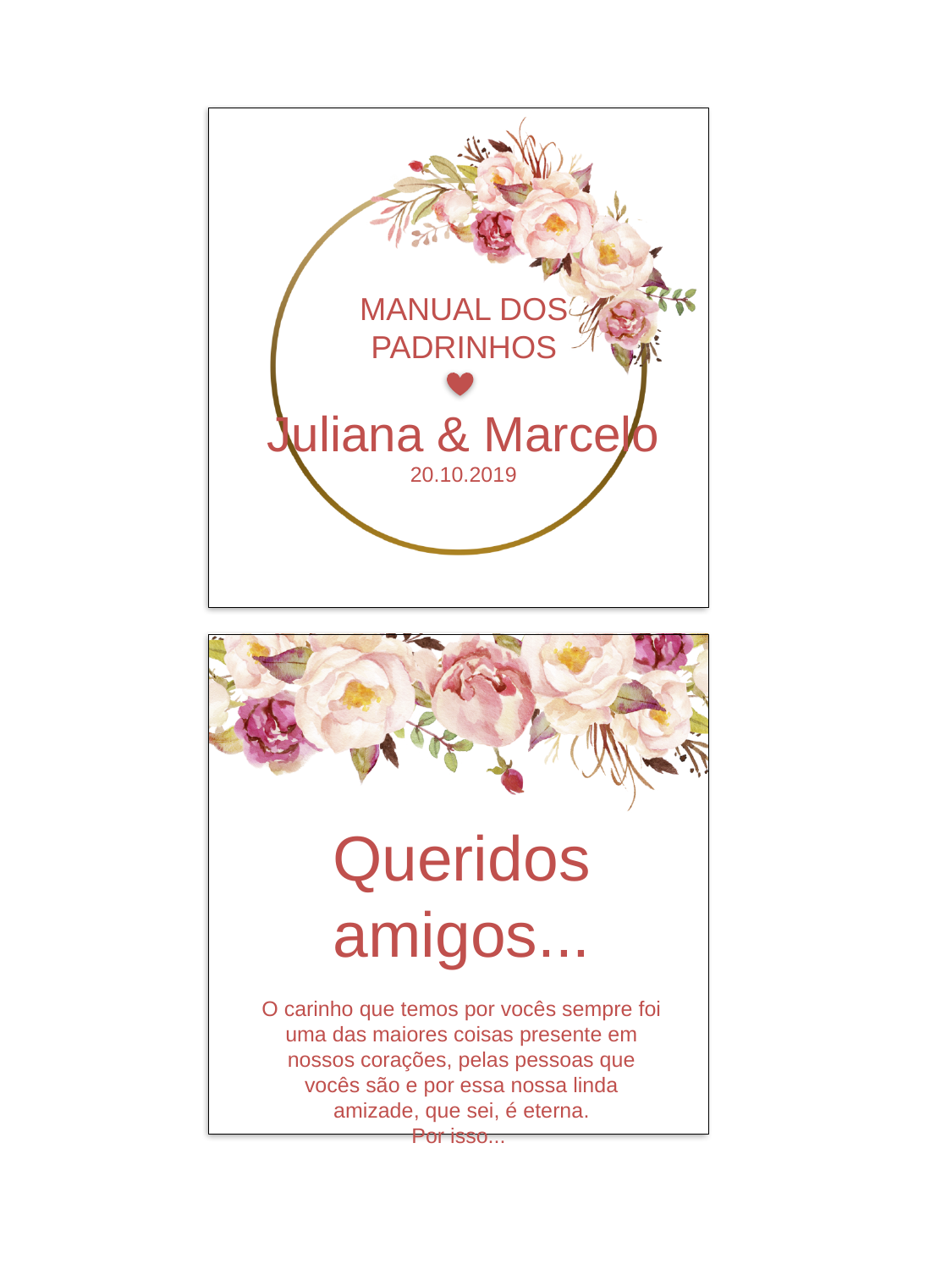

MANUAL DOS
PADRINHOS

Juliana & Marcelo
20.10.2019

Queridos amigos...

O carinho que temos por vocês sempre foi uma das maiores coisas presente em nossos corações, pelas pessoas que vocês são e por essa nossa linda amizade, que sei, é eterna.
Por isso...